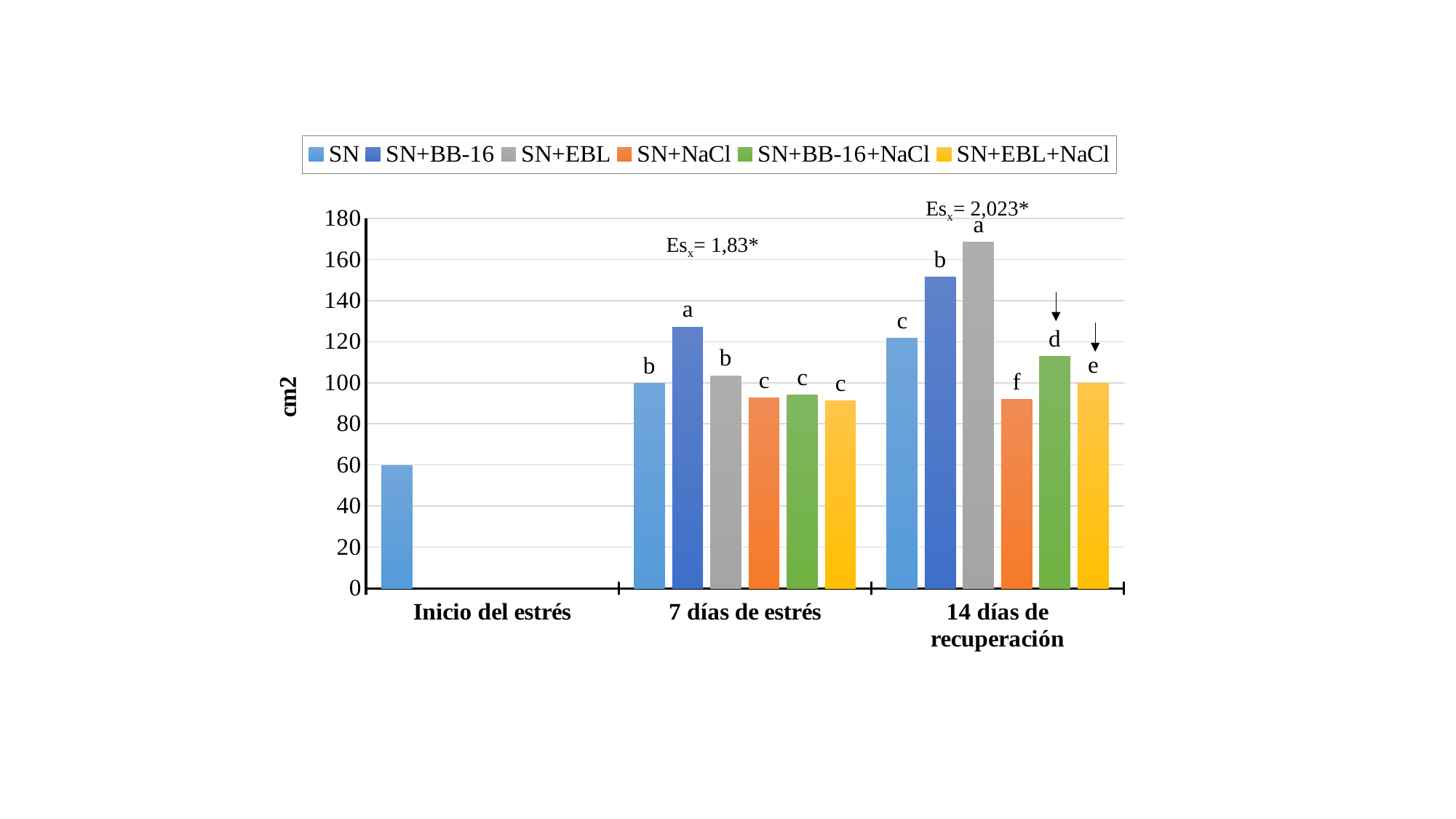

### Chart

| Category | SN | SN+BB-16 | SN+EBL | SN+NaCl | SN+BB-16+NaCl | SN+EBL+NaCl |
|---|---|---|---|---|---|---|
| Inicio del estrés | 59.55714285714283 | None | None | None | None | None |
| 7 días de estrés | 99.69266666666665 | 127.14333333333326 | 103.42583333333327 | 92.50933333333336 | 94.06500000000001 | 91.16666666666666 |
| 14 días de recuperación | 121.72 | 151.3210000000001 | 168.3308333333335 | 91.82999999999998 | 112.75125000000006 | 99.862 |
Esx= 2,023*
Esx= 1,83*